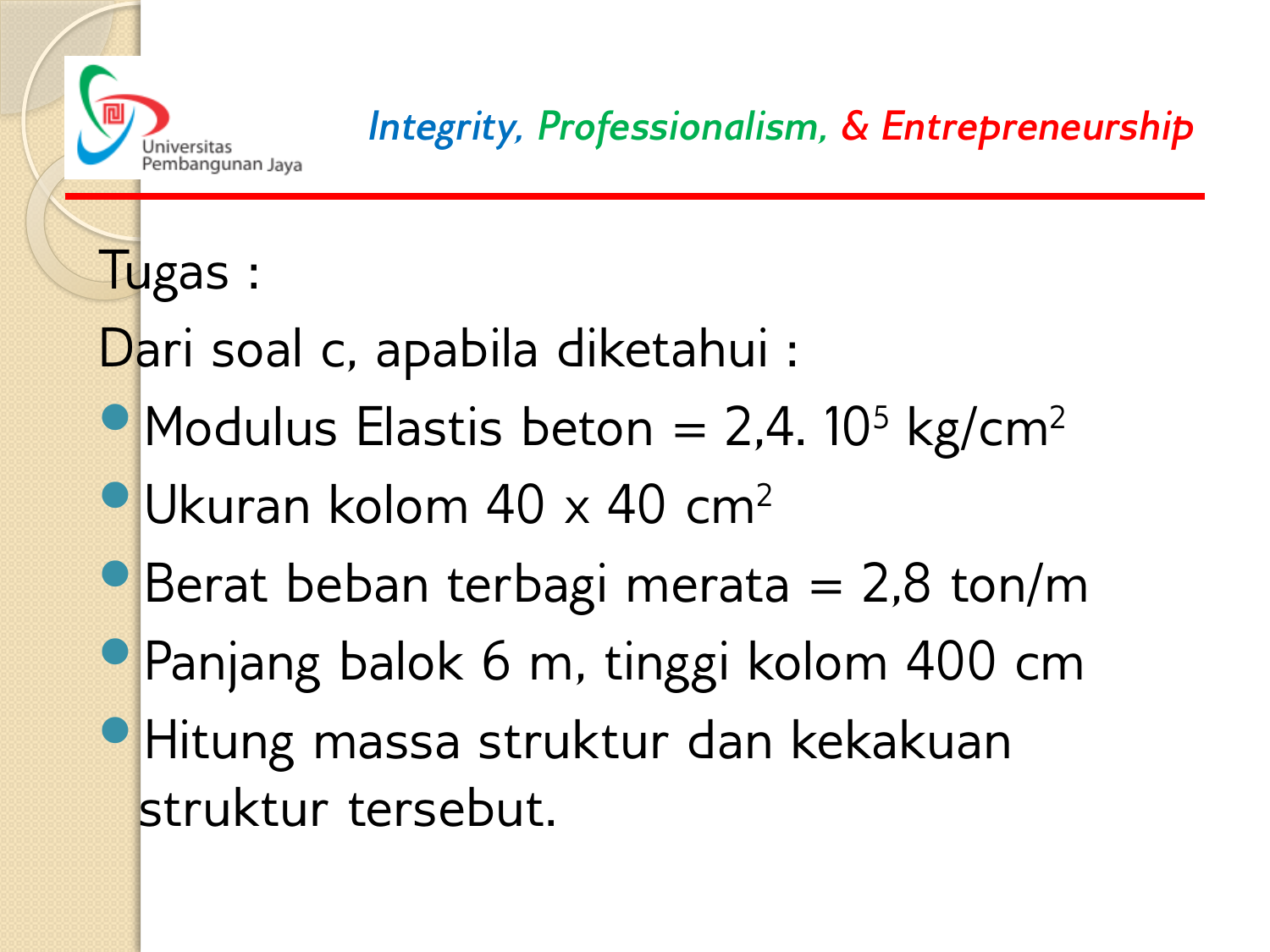

Tugas :
Dari soal c, apabila diketahui :
Modulus Elastis beton = 2,4. 105 kg/cm2
Ukuran kolom 40 x 40 cm2
Berat beban terbagi merata = 2,8 ton/m
Panjang balok 6 m, tinggi kolom 400 cm
Hitung massa struktur dan kekakuan struktur tersebut.